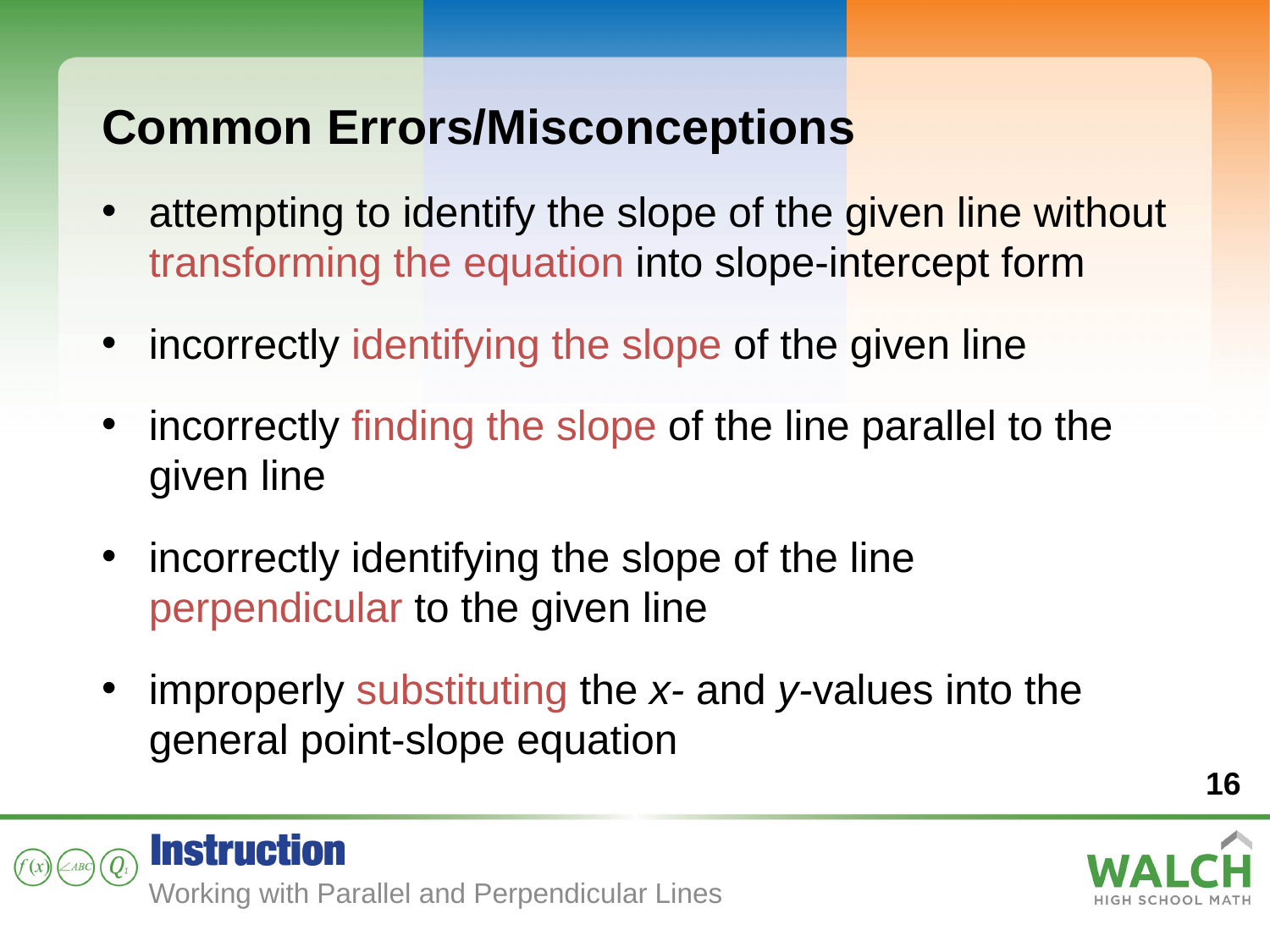

Common Errors/Misconceptions
attempting to identify the slope of the given line without transforming the equation into slope-intercept form
incorrectly identifying the slope of the given line
incorrectly finding the slope of the line parallel to the given line
incorrectly identifying the slope of the line perpendicular to the given line
improperly substituting the x- and y-values into the general point-slope equation
16
Working with Parallel and Perpendicular Lines